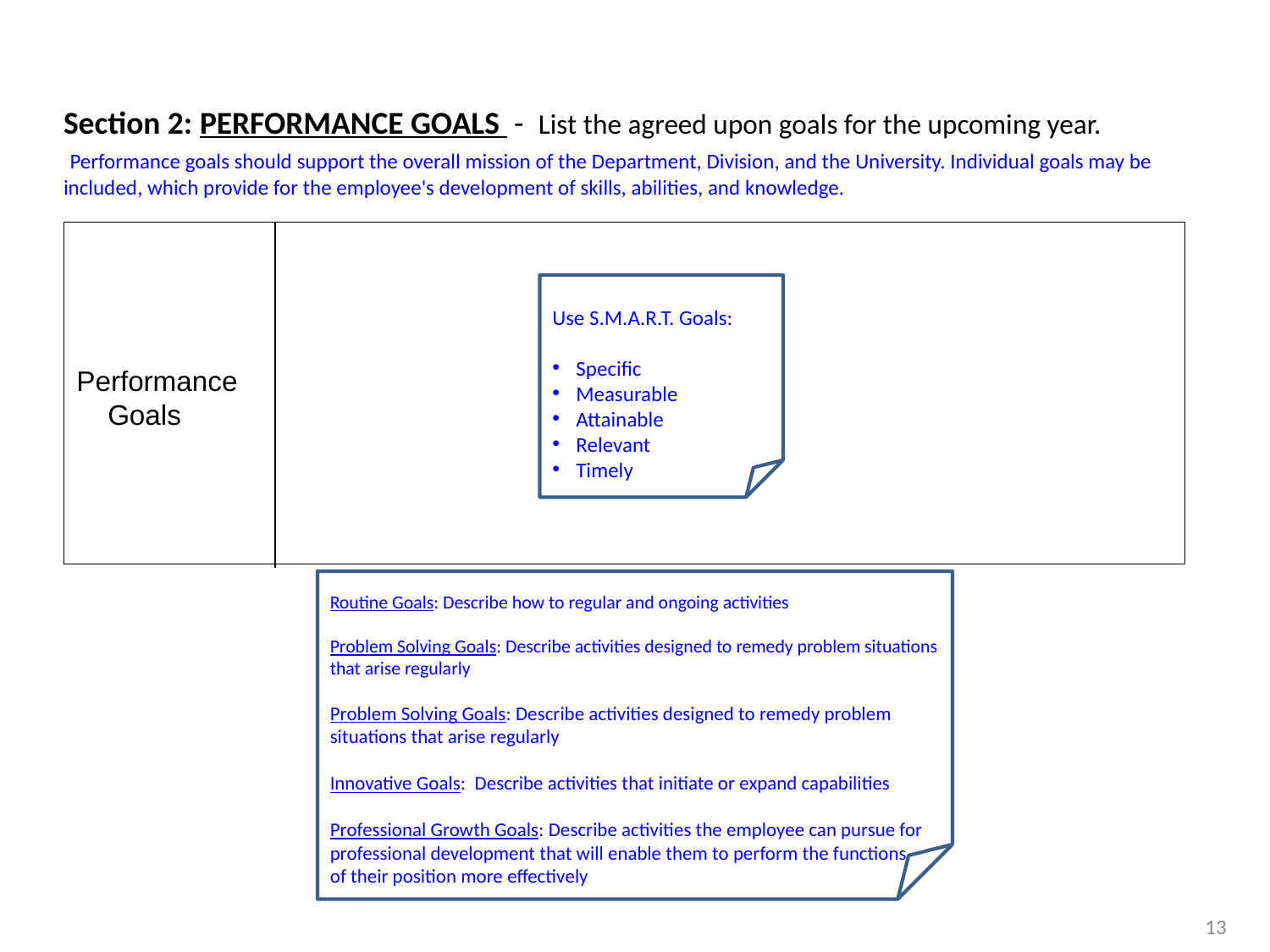

Section 2: PERFORMANCE GOALS  -  List the agreed upon goals for the upcoming year.
 Performance goals should support the overall mission of the Department, Division, and the University. Individual goals may be included, which provide for the employee's development of skills, abilities, and knowledge.

Performance
    Goals

Use S.M.A.R.T. Goals:

Specific
Measurable
Attainable
Relevant
Timely

Routine Goals: Describe how to regular and ongoing activities

Problem Solving Goals: Describe activities designed to remedy problem situations that arise regularly

Problem Solving Goals: Describe activities designed to remedy problem situations that arise regularly

Innovative Goals:  Describe activities that initiate or expand capabilities

Professional Growth Goals: Describe activities the employee can pursue for professional development that will enable them to perform the functions
of their position more effectively

13